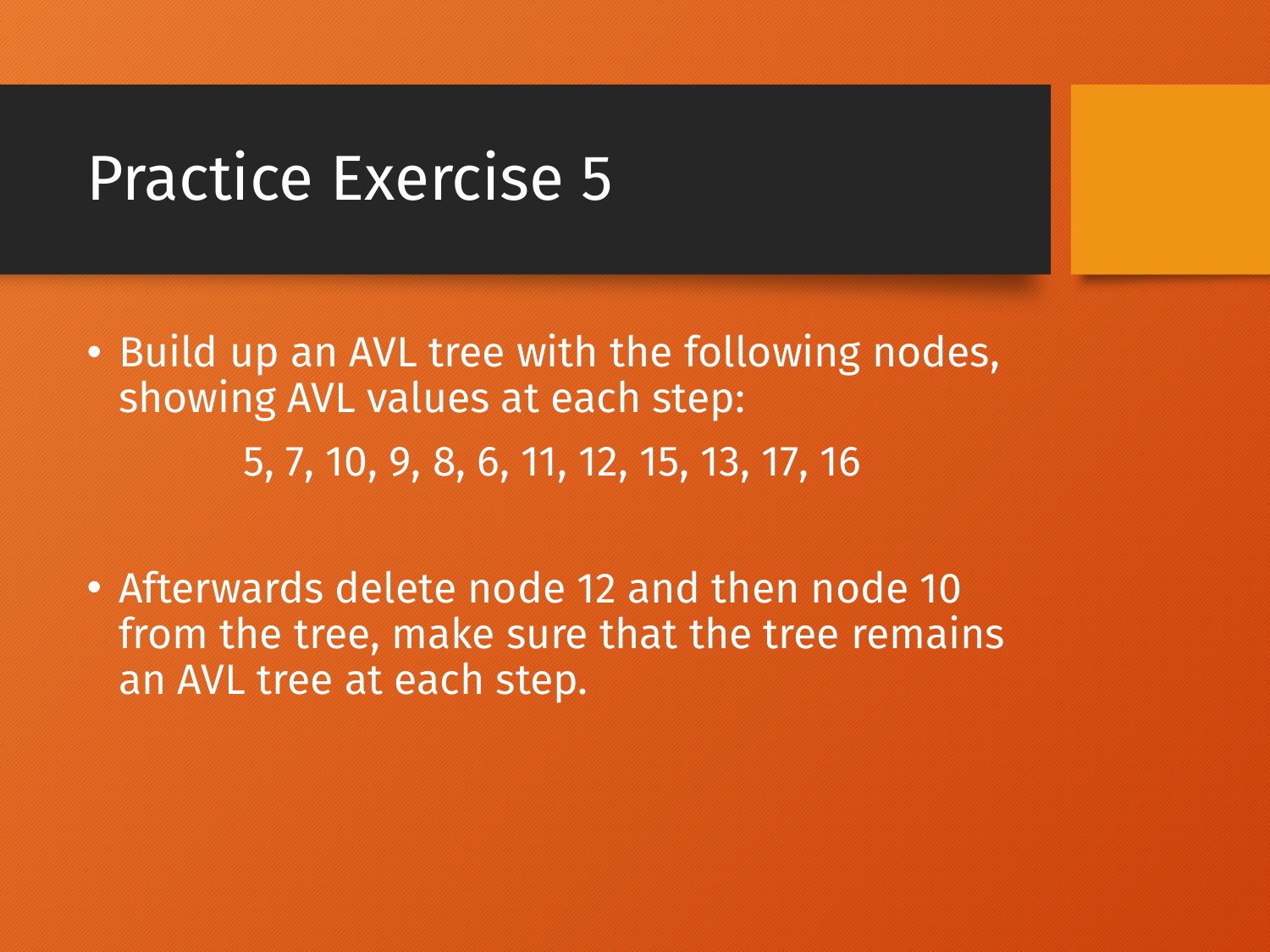

# Practice Exercise 5
Build up an AVL tree with the following nodes, showing AVL values at each step:
5, 7, 10, 9, 8, 6, 11, 12, 15, 13, 17, 16

Afterwards delete node 12 and then node 10 from the tree, make sure that the tree remains an AVL tree at each step.